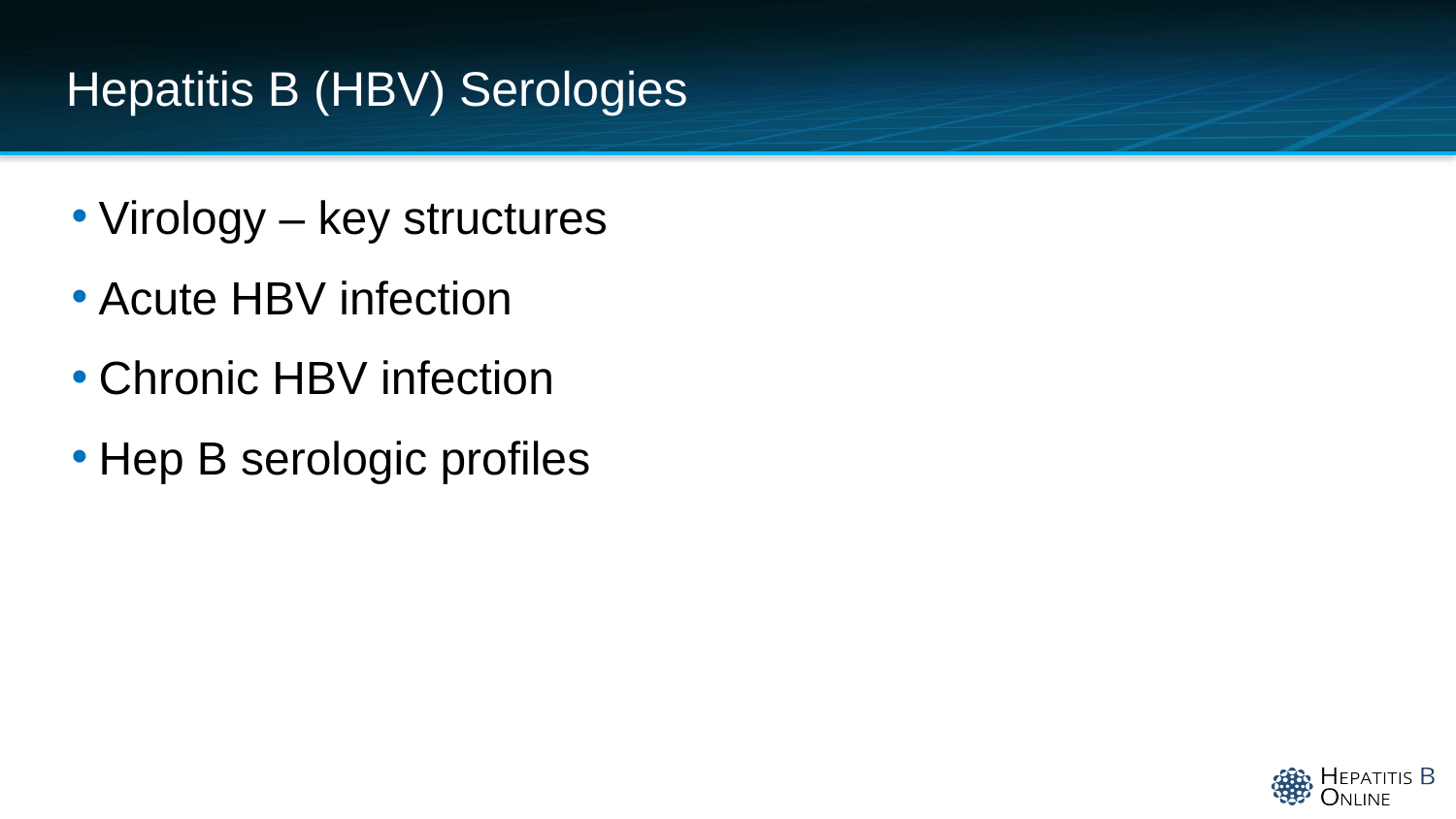

# Hepatitis B (HBV) Serologies
Virology – key structures
Acute HBV infection
Chronic HBV infection
Hep B serologic profiles